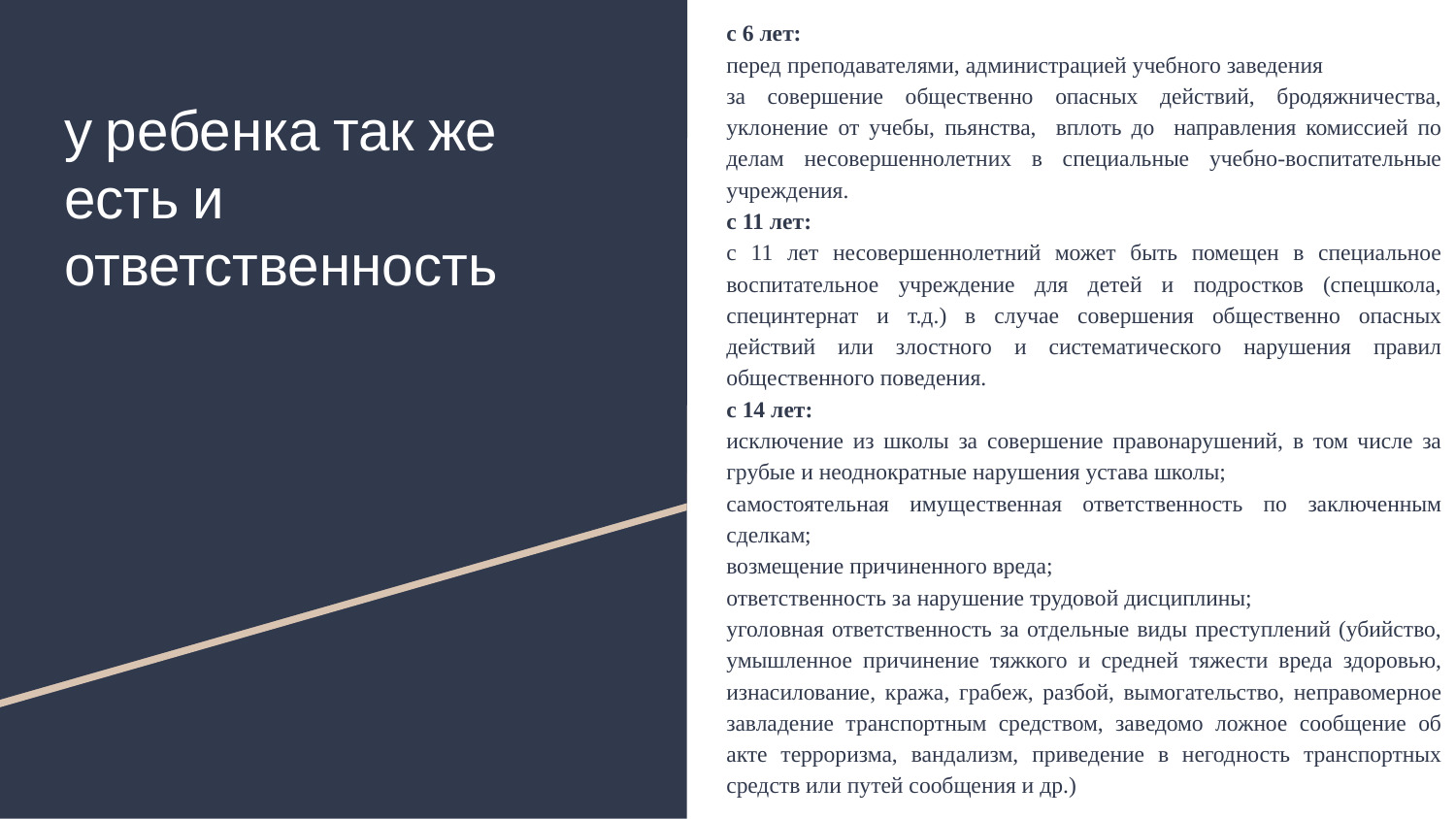

с 6 лет:
перед преподавателями, администрацией учебного заведения
за совершение общественно опасных действий, бродяжничества, уклонение от учебы, пьянства,  вплоть до  направления комиссией по делам несовершеннолетних в специальные учебно-воспитательные учреждения.
с 11 лет:
с 11 лет несовершеннолетний может быть помещен в специальное воспитательное учреждение для детей и подростков (спецшкола, специнтернат и т.д.) в случае совершения общественно опасных действий или злостного и систематического нарушения правил общественного поведения.
с 14 лет:
исключение из школы за совершение правонарушений, в том числе за грубые и неоднократные нарушения устава школы;
самостоятельная имущественная ответственность по заключенным сделкам;
возмещение причиненного вреда;
ответственность за нарушение трудовой дисциплины;
уголовная ответственность за отдельные виды преступлений (убийство, умышленное причинение тяжкого и средней тяжести вреда здоровью, изнасилование, кража, грабеж, разбой, вымогательство, неправомерное завладение транспортным средством, заведомо ложное сообщение об акте терроризма, вандализм, приведение в негодность транспортных средств или путей сообщения и др.)

# у ребенка так же есть и ответственность